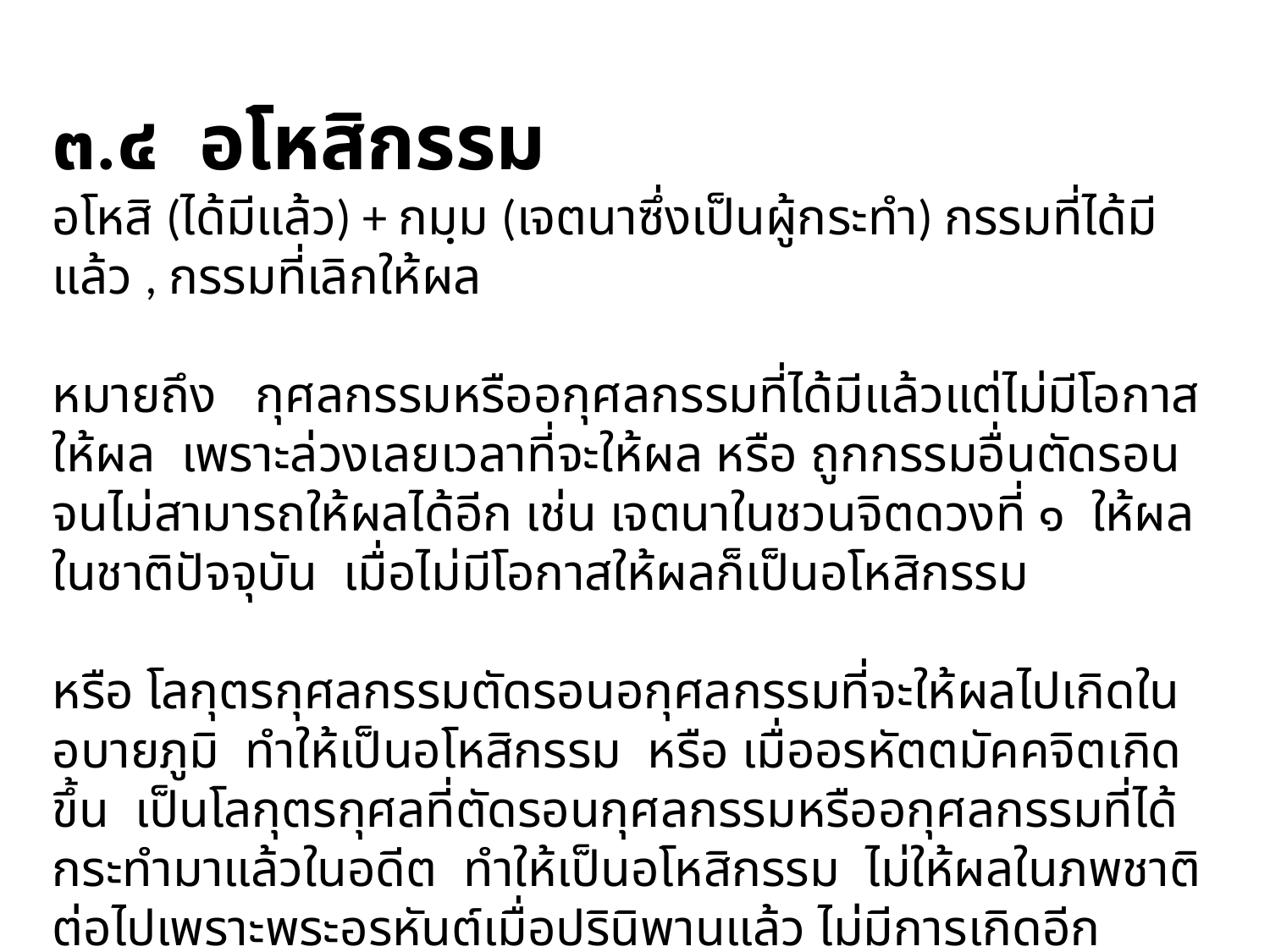

๓.๔  อโหสิกรรม
อโหสิ (ได้มีแล้ว) + กมฺม (เจตนาซึ่งเป็นผู้กระทำ) กรรมที่ได้มีแล้ว , กรรมที่เลิกให้ผล

หมายถึง   กุศลกรรมหรืออกุศลกรรมที่ได้มีแล้วแต่ไม่มีโอกาสให้ผล  เพราะล่วงเลยเวลาที่จะให้ผล หรือ ถูกกรรมอื่นตัดรอนจนไม่สามารถให้ผลได้อีก เช่น เจตนาในชวนจิตดวงที่ ๑  ให้ผลในชาติปัจจุบัน  เมื่อไม่มีโอกาสให้ผลก็เป็นอโหสิกรรม

หรือ โลกุตรกุศลกรรมตัดรอนอกุศลกรรมที่จะให้ผลไปเกิดในอบายภูมิ  ทำให้เป็นอโหสิกรรม  หรือ เมื่ออรหัตตมัคคจิตเกิดขึ้น  เป็นโลกุตรกุศลที่ตัดรอนกุศลกรรมหรืออกุศลกรรมที่ได้กระทำมาแล้วในอดีต  ทำให้เป็นอโหสิกรรม  ไม่ให้ผลในภพชาติต่อไปเพราะพระอรหันต์เมื่อปรินิพานแล้ว ไม่มีการเกิดอีก  กรรมที่กระทำมาแล้วทั้งหมดในสังสารวัฏฏ์จึงเป็นอโหสิกรรม